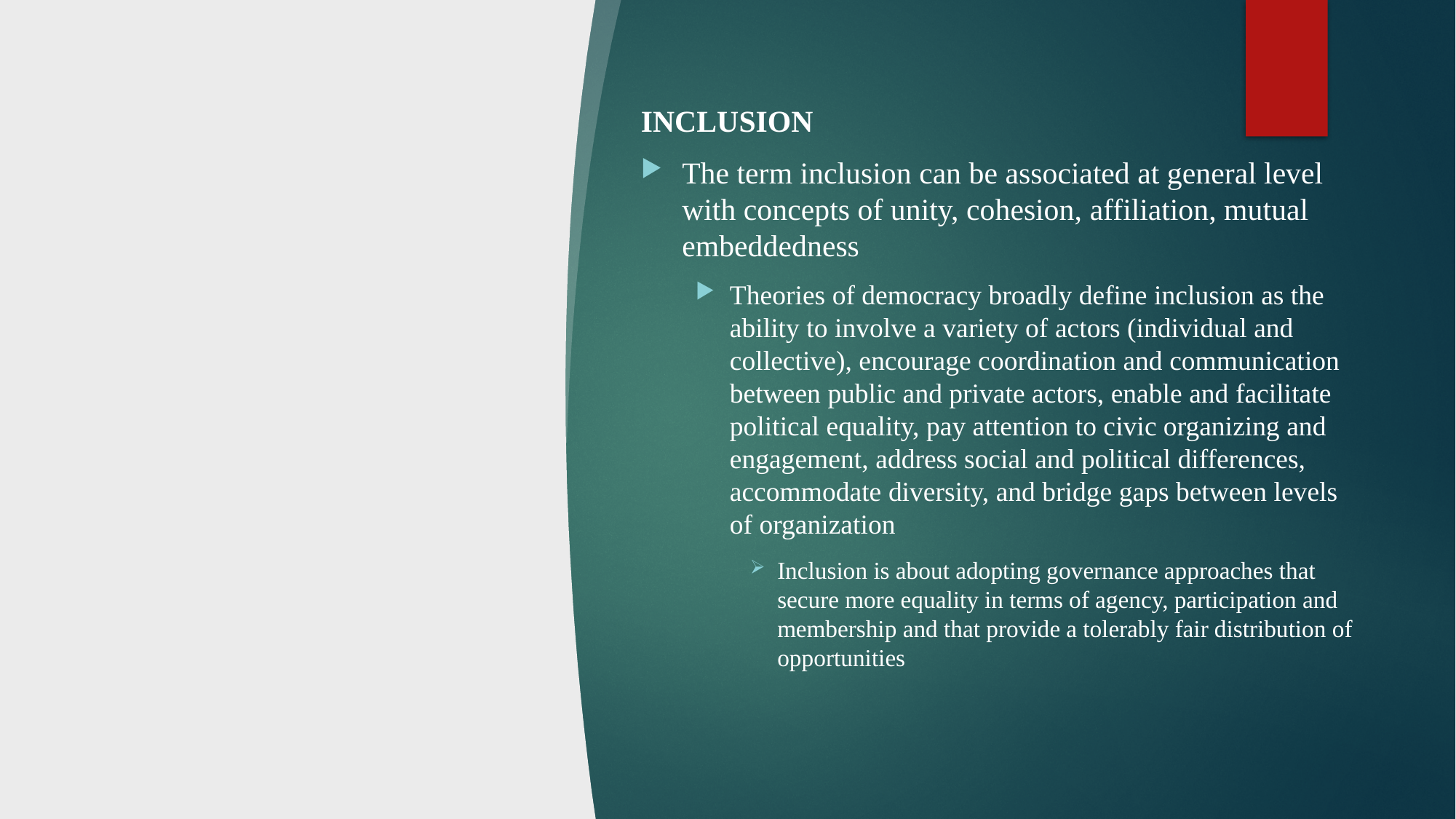

INCLUSION
The term inclusion can be associated at general level with concepts of unity, cohesion, affiliation, mutual embeddedness
Theories of democracy broadly define inclusion as the ability to involve a variety of actors (individual and collective), encourage coordination and communication between public and private actors, enable and facilitate political equality, pay attention to civic organizing and engagement, address social and political differences, accommodate diversity, and bridge gaps between levels of organization
Inclusion is about adopting governance approaches that secure more equality in terms of agency, participation and membership and that provide a tolerably fair distribution of opportunities
#